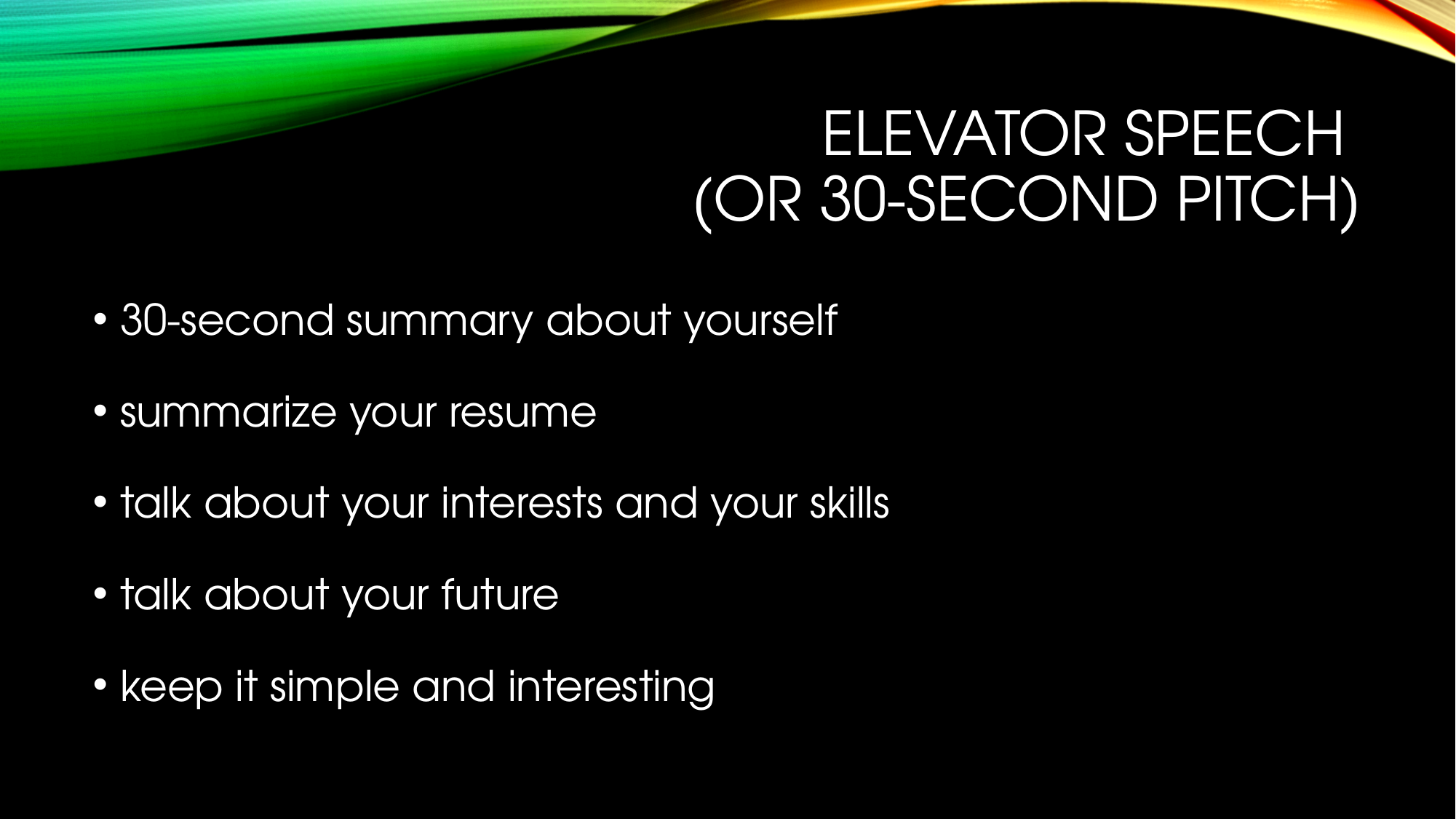

# Elevator speech (or 30-second pitch)
30-second summary about yourself
summarize your resume
talk about your interests and your skills
talk about your future
keep it simple and interesting